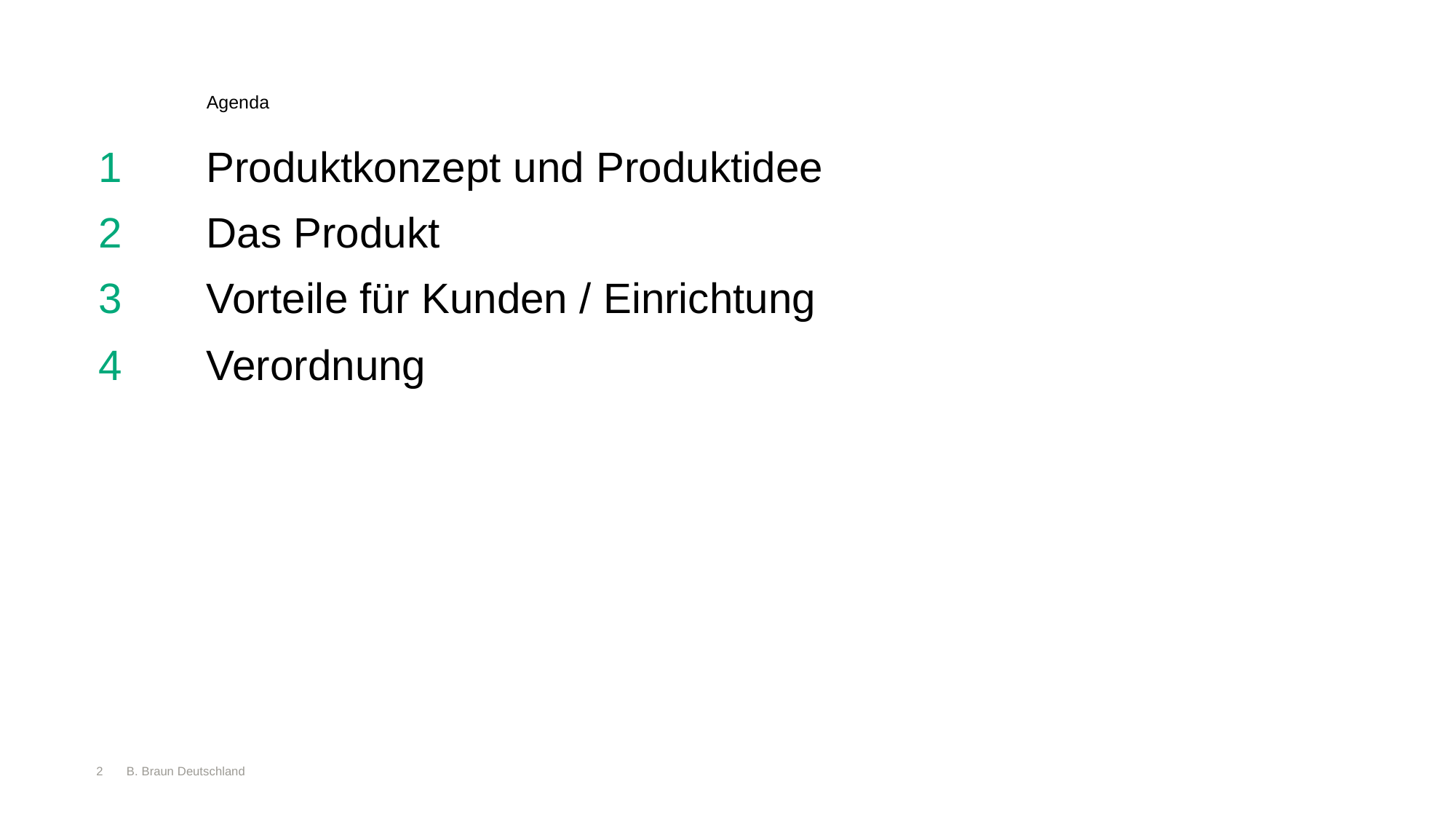

|  | Agenda |  |
| --- | --- | --- |
| 1 | Produktkonzept und Produktidee |  |
| 2 | Das Produkt |  |
| 3 | Vorteile für Kunden / Einrichtung |  |
| 4 | Verordnung |  |